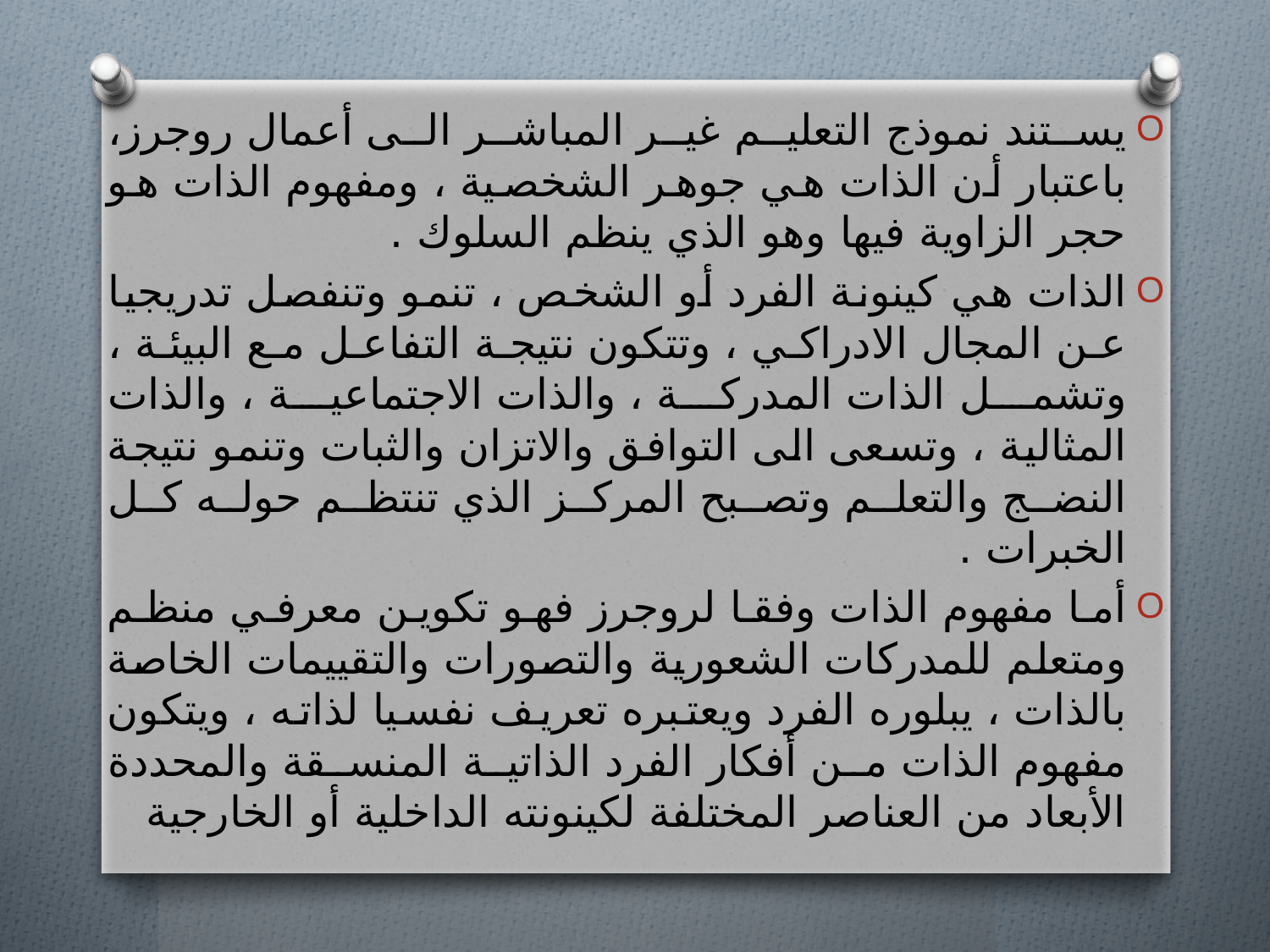

يستند نموذج التعليم غير المباشر الى أعمال روجرز، باعتبار أن الذات هي جوهر الشخصية ، ومفهوم الذات هو حجر الزاوية فيها وهو الذي ينظم السلوك .
الذات هي كينونة الفرد أو الشخص ، تنمو وتنفصل تدريجيا عن المجال الادراكي ، وتتكون نتيجة التفاعل مع البيئة ، وتشمل الذات المدركة ، والذات الاجتماعية ، والذات المثالية ، وتسعى الى التوافق والاتزان والثبات وتنمو نتيجة النضج والتعلم وتصبح المركز الذي تنتظم حوله كل الخبرات .
أما مفهوم الذات وفقا لروجرز فهو تكوين معرفي منظم ومتعلم للمدركات الشعورية والتصورات والتقييمات الخاصة بالذات ، يبلوره الفرد ويعتبره تعريف نفسيا لذاته ، ويتكون مفهوم الذات من أفكار الفرد الذاتية المنسقة والمحددة الأبعاد من العناصر المختلفة لكينونته الداخلية أو الخارجية